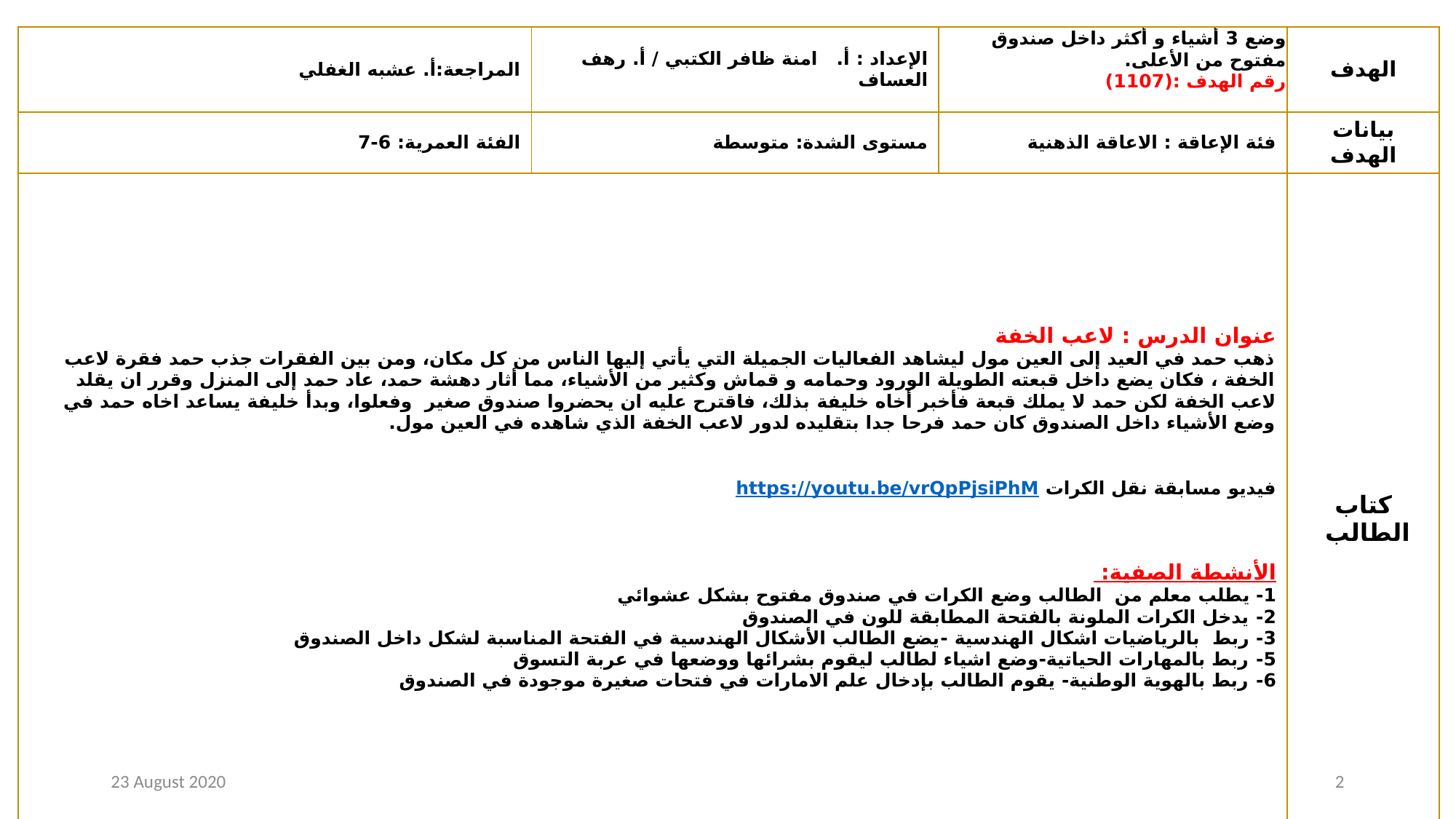

| المراجعة:أ. عشبه الغفلي | الإعداد : أ. امنة ظافر الكتبي / أ. رهف العساف | وضع 3 أشياء و أكثر داخل صندوق مفتوح من الأعلى. رقم الهدف :(1107) | الهدف |
| --- | --- | --- | --- |
| الفئة العمرية: 6-7 | مستوى الشدة: متوسطة | فئة الإعاقة : الاعاقة الذهنية | بيانات الهدف |
| عنوان الدرس : لاعب الخفة ذهب حمد في العيد إلى العين مول ليشاهد الفعاليات الجميلة التي يأتي إليها الناس من كل مكان، ومن بين الفقرات جذب حمد فقرة لاعب الخفة ، فكان يضع داخل قبعته الطويلة الورود وحمامه و قماش وكثير من الأشياء، مما أثار دهشة حمد، عاد حمد إلى المنزل وقرر ان يقلد لاعب الخفة لكن حمد لا يملك قبعة فأخبر أخاه خليفة بذلك، فاقترح عليه ان يحضروا صندوق صغير وفعلوا، وبدأ خليفة يساعد اخاه حمد في وضع الأشياء داخل الصندوق كان حمد فرحا جدا بتقليده لدور لاعب الخفة الذي شاهده في العين مول. فيديو مسابقة نقل الكرات https://youtu.be/vrQpPjsiPhM الأنشطة الصفية: 1- يطلب معلم من الطالب وضع الكرات في صندوق مفتوح بشكل عشوائي 2- يدخل الكرات الملونة بالفتحة المطابقة للون في الصندوق 3- ربط بالرياضيات اشكال الهندسية -يضع الطالب الأشكال الهندسية في الفتحة المناسبة لشكل داخل الصندوق 5- ربط بالمهارات الحياتية-وضع اشياء لطالب ليقوم بشرائها ووضعها في عربة التسوق 6- ربط بالهوية الوطنية- يقوم الطالب بإدخال علم الامارات في فتحات صغيرة موجودة في الصندوق |  |  | كتاب الطالب |
23 August 2020
2